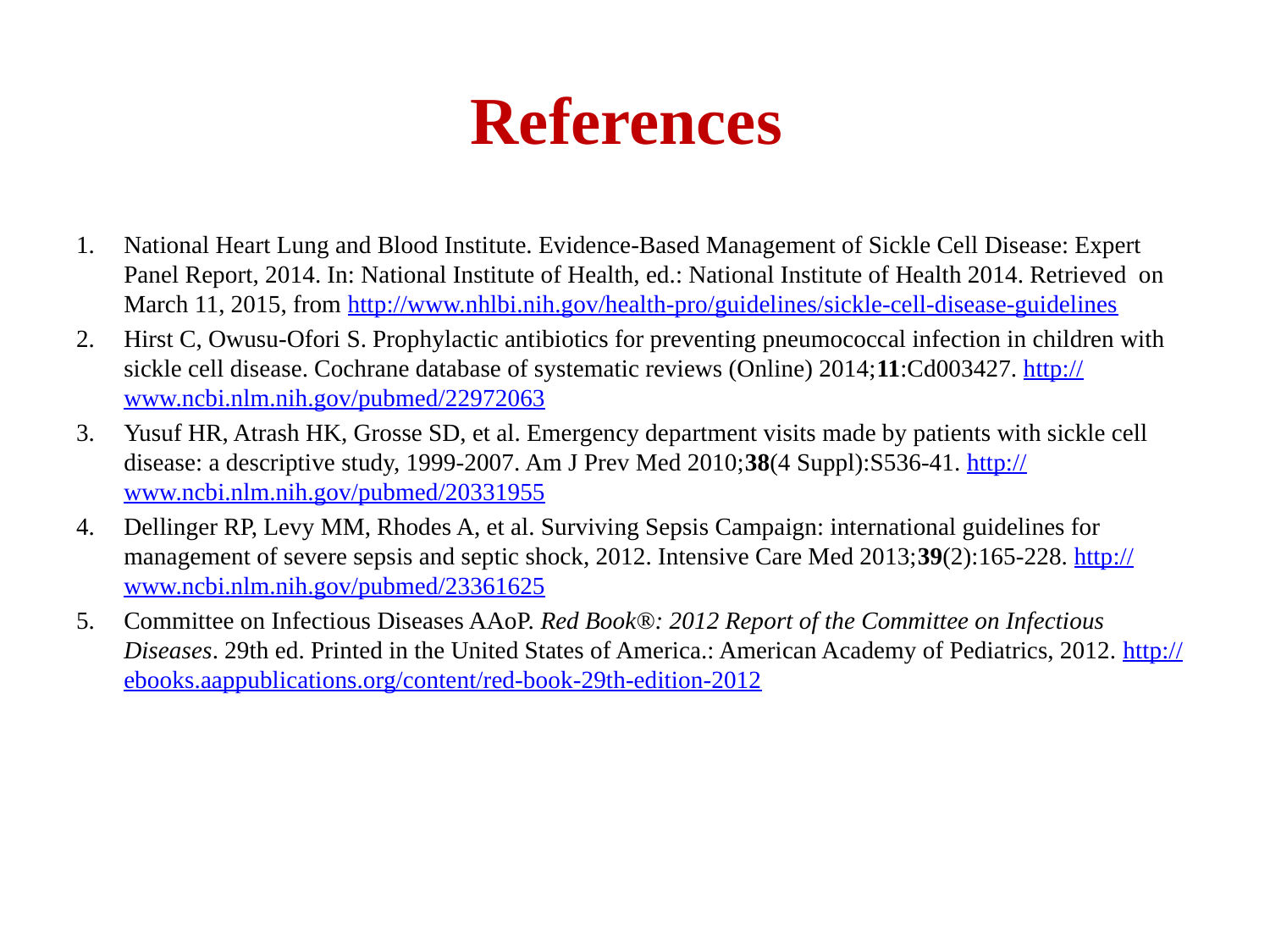

# References
National Heart Lung and Blood Institute. Evidence-Based Management of Sickle Cell Disease: Expert Panel Report, 2014. In: National Institute of Health, ed.: National Institute of Health 2014. Retrieved  on March 11, 2015, from http://www.nhlbi.nih.gov/health-pro/guidelines/sickle-cell-disease-guidelines
Hirst C, Owusu-Ofori S. Prophylactic antibiotics for preventing pneumococcal infection in children with sickle cell disease. Cochrane database of systematic reviews (Online) 2014;11:Cd003427. http://www.ncbi.nlm.nih.gov/pubmed/22972063
Yusuf HR, Atrash HK, Grosse SD, et al. Emergency department visits made by patients with sickle cell disease: a descriptive study, 1999-2007. Am J Prev Med 2010;38(4 Suppl):S536-41. http://www.ncbi.nlm.nih.gov/pubmed/20331955
Dellinger RP, Levy MM, Rhodes A, et al. Surviving Sepsis Campaign: international guidelines for management of severe sepsis and septic shock, 2012. Intensive Care Med 2013;39(2):165-228. http://www.ncbi.nlm.nih.gov/pubmed/23361625
Committee on Infectious Diseases AAoP. Red Book®: 2012 Report of the Committee on Infectious Diseases. 29th ed. Printed in the United States of America.: American Academy of Pediatrics, 2012. http://ebooks.aappublications.org/content/red-book-29th-edition-2012